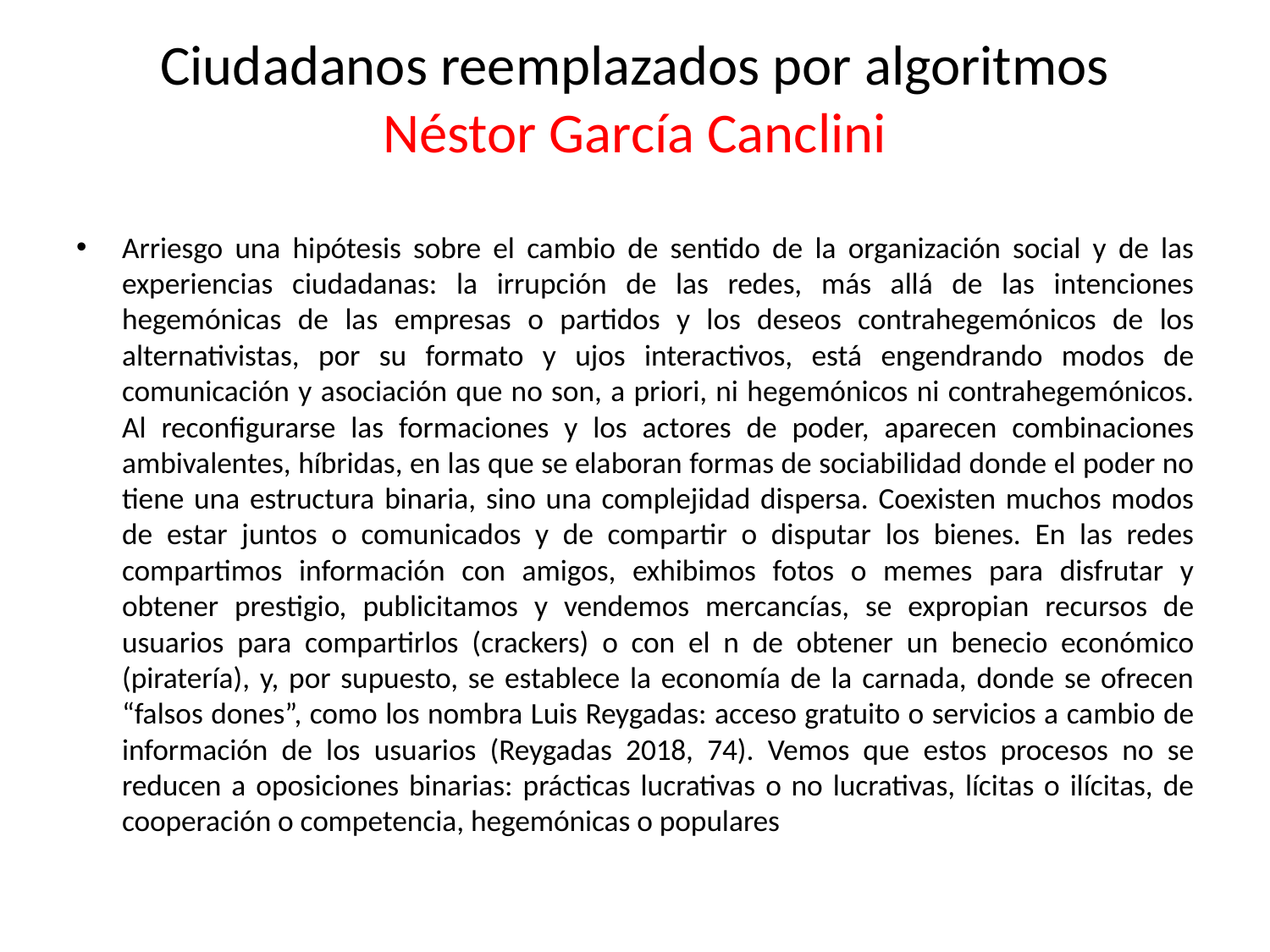

# Ciudadanos reemplazados por algoritmos Néstor García Canclini
Arriesgo una hipótesis sobre el cambio de sentido de la organización social y de las experiencias ciudadanas: la irrupción de las redes, más allá de las intenciones hegemónicas de las empresas o partidos y los deseos contrahegemónicos de los alternativistas, por su formato y ujos interactivos, está engendrando modos de comunicación y asociación que no son, a priori, ni hegemónicos ni contrahegemónicos. Al reconfigurarse las formaciones y los actores de poder, aparecen combinaciones ambivalentes, híbridas, en las que se elaboran formas de sociabilidad donde el poder no tiene una estructura binaria, sino una complejidad dispersa. Coexisten muchos modos de estar juntos o comunicados y de compartir o disputar los bienes. En las redes compartimos información con amigos, exhibimos fotos o memes para disfrutar y obtener prestigio, publicitamos y vendemos mercancías, se expropian recursos de usuarios para compartirlos (crackers) o con el n de obtener un benecio económico (piratería), y, por supuesto, se establece la economía de la carnada, donde se ofrecen “falsos dones”, como los nombra Luis Reygadas: acceso gratuito o servicios a cambio de información de los usuarios (Reygadas 2018, 74). Vemos que estos procesos no se reducen a oposiciones binarias: prácticas lucrativas o no lucrativas, lícitas o ilícitas, de cooperación o competencia, hegemónicas o populares